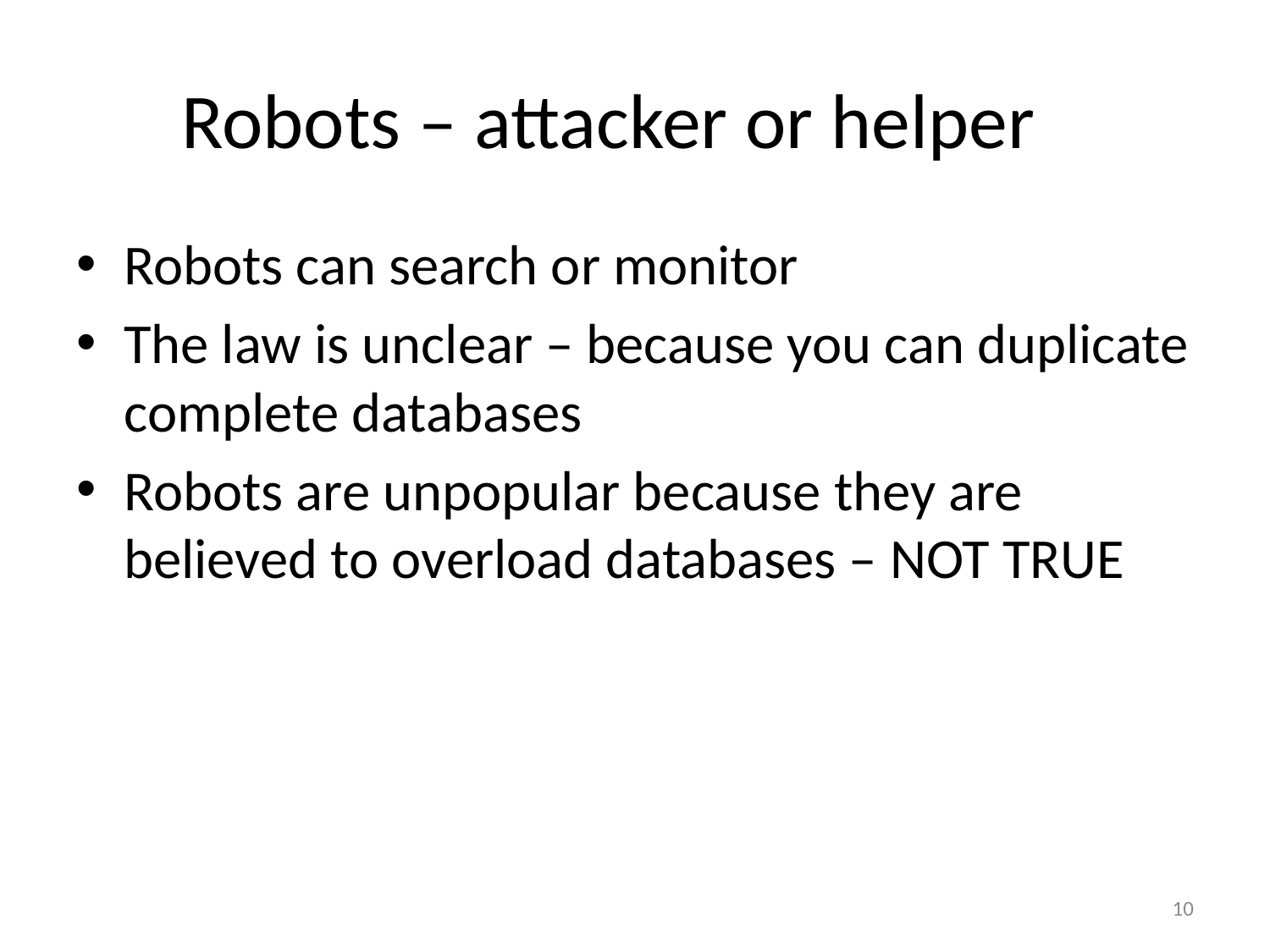

# Robots – attacker or helper
Robots can search or monitor
The law is unclear – because you can duplicate complete databases
Robots are unpopular because they are believed to overload databases – NOT TRUE
10